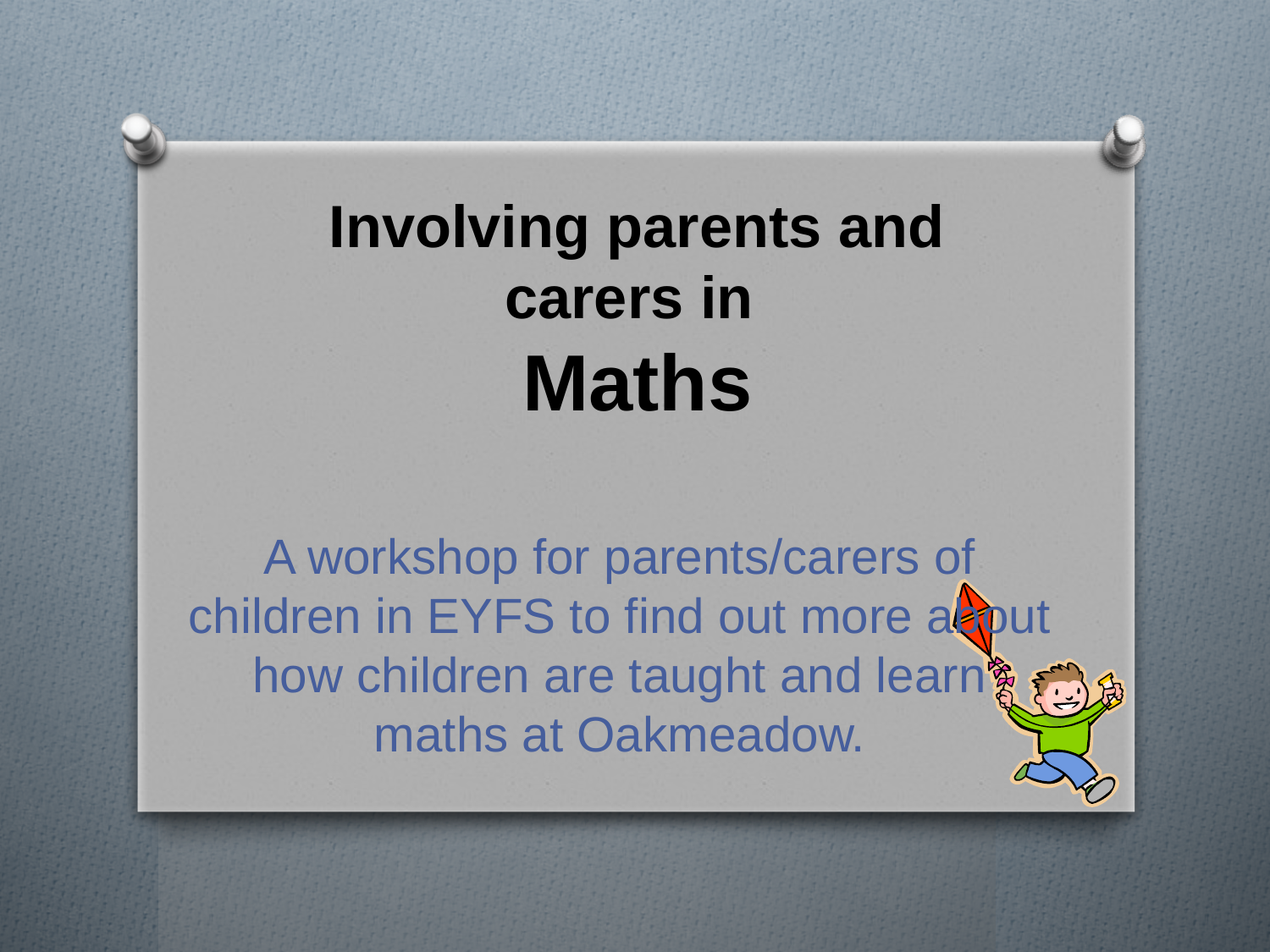

# Involving parents and carers in Maths
A workshop for parents/carers of children in EYFS to find out more about how children are taught and learn maths at Oakmeadow.